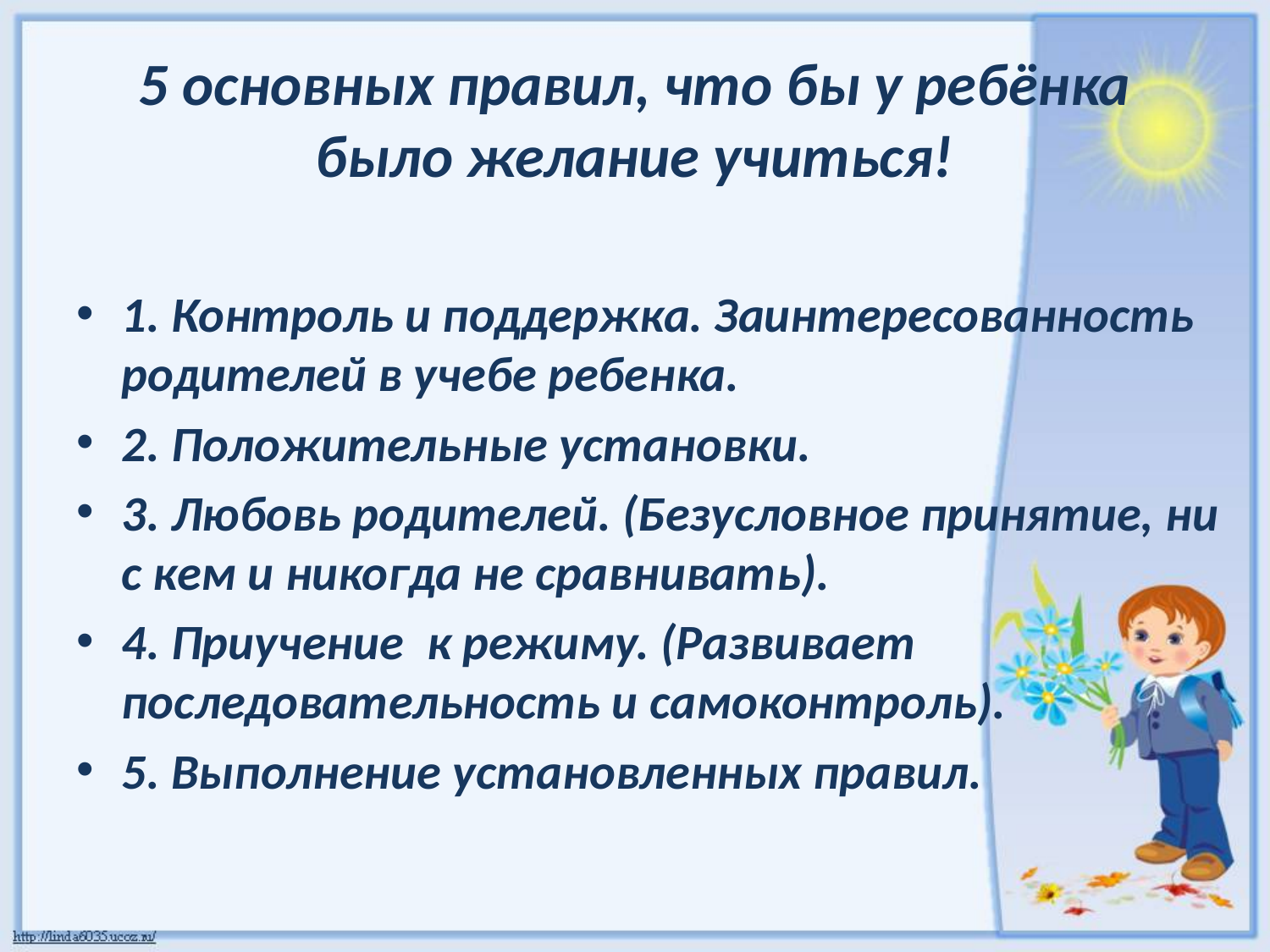

# 5 основных правил, что бы у ребёнка было желание учиться!
1. Контроль и поддержка. Заинтересованность родителей в учебе ребенка.
2. Положительные установки.
3. Любовь родителей. (Безусловное принятие, ни с кем и никогда не сравнивать).
4. Приучение  к режиму. (Развивает последовательность и самоконтроль).
5. Выполнение установленных правил.